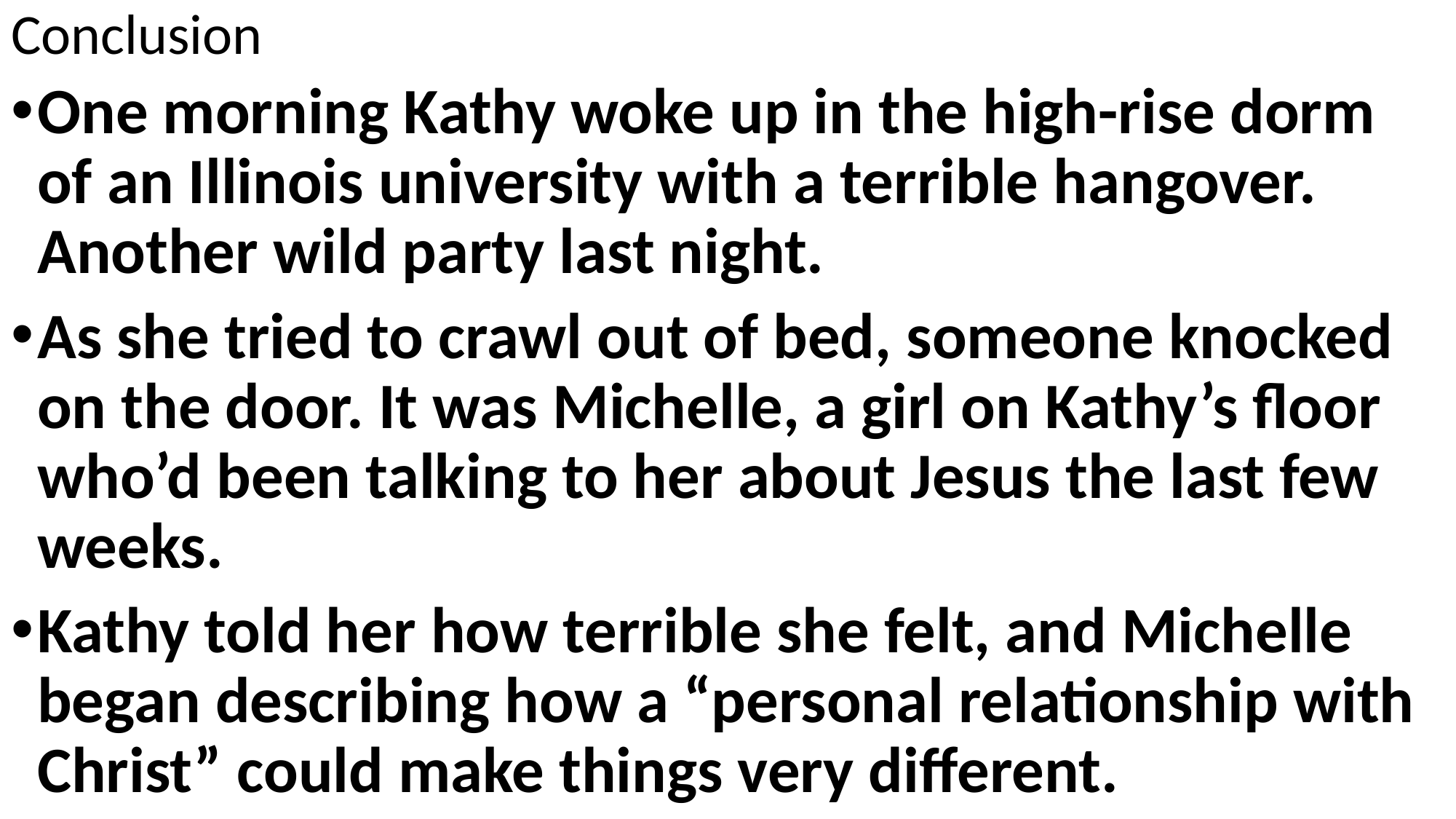

# Conclusion
One morning Kathy woke up in the high-rise dorm of an Illinois university with a terrible hangover. Another wild party last night.
As she tried to crawl out of bed, someone knocked on the door. It was Michelle, a girl on Kathy’s floor who’d been talking to her about Jesus the last few weeks.
Kathy told her how terrible she felt, and Michelle began describing how a “personal relationship with Christ” could make things very different.